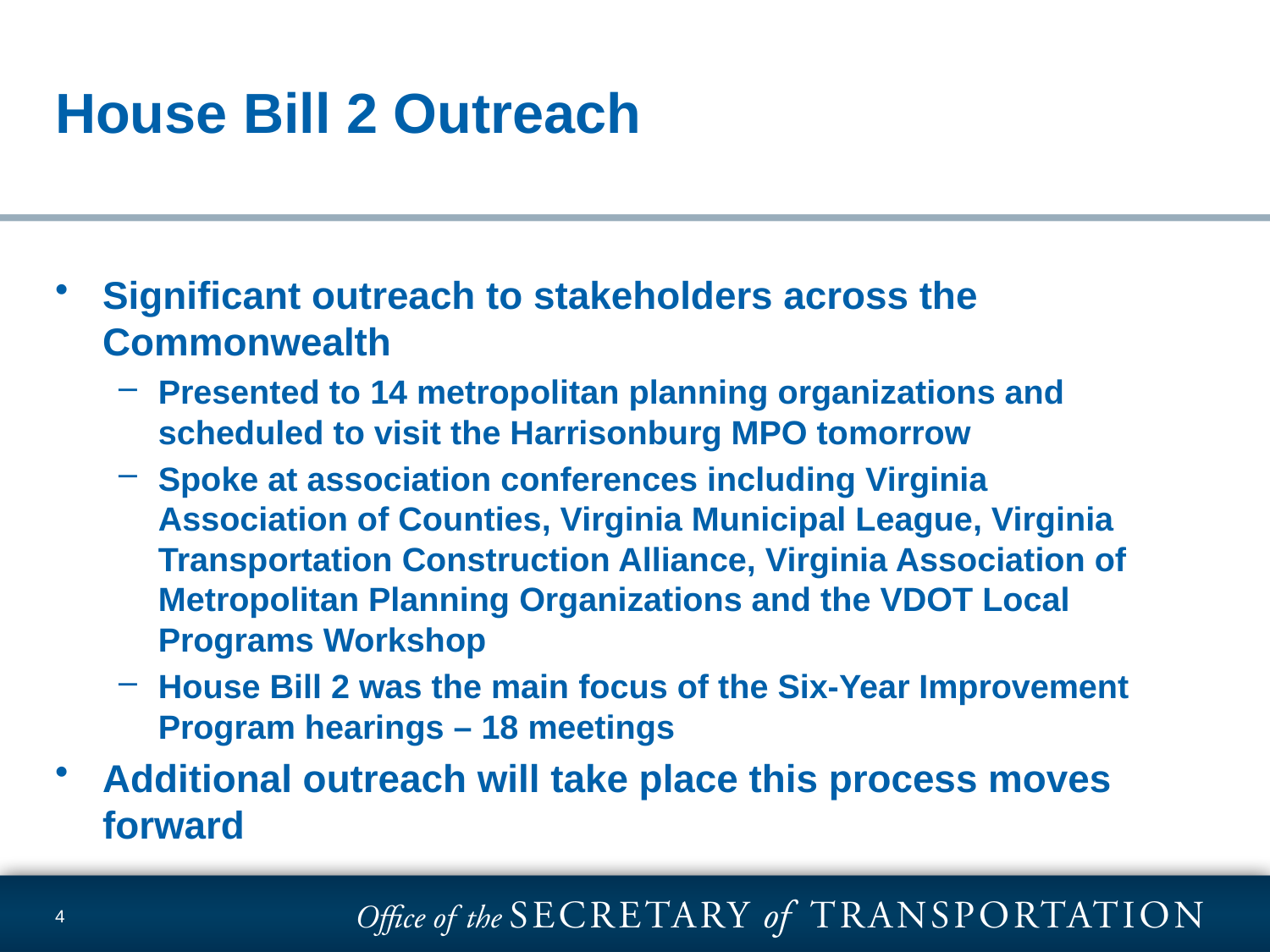

# House Bill 2 Outreach
Significant outreach to stakeholders across the Commonwealth
Presented to 14 metropolitan planning organizations and scheduled to visit the Harrisonburg MPO tomorrow
Spoke at association conferences including Virginia Association of Counties, Virginia Municipal League, Virginia Transportation Construction Alliance, Virginia Association of Metropolitan Planning Organizations and the VDOT Local Programs Workshop
House Bill 2 was the main focus of the Six-Year Improvement Program hearings – 18 meetings
Additional outreach will take place this process moves forward
4